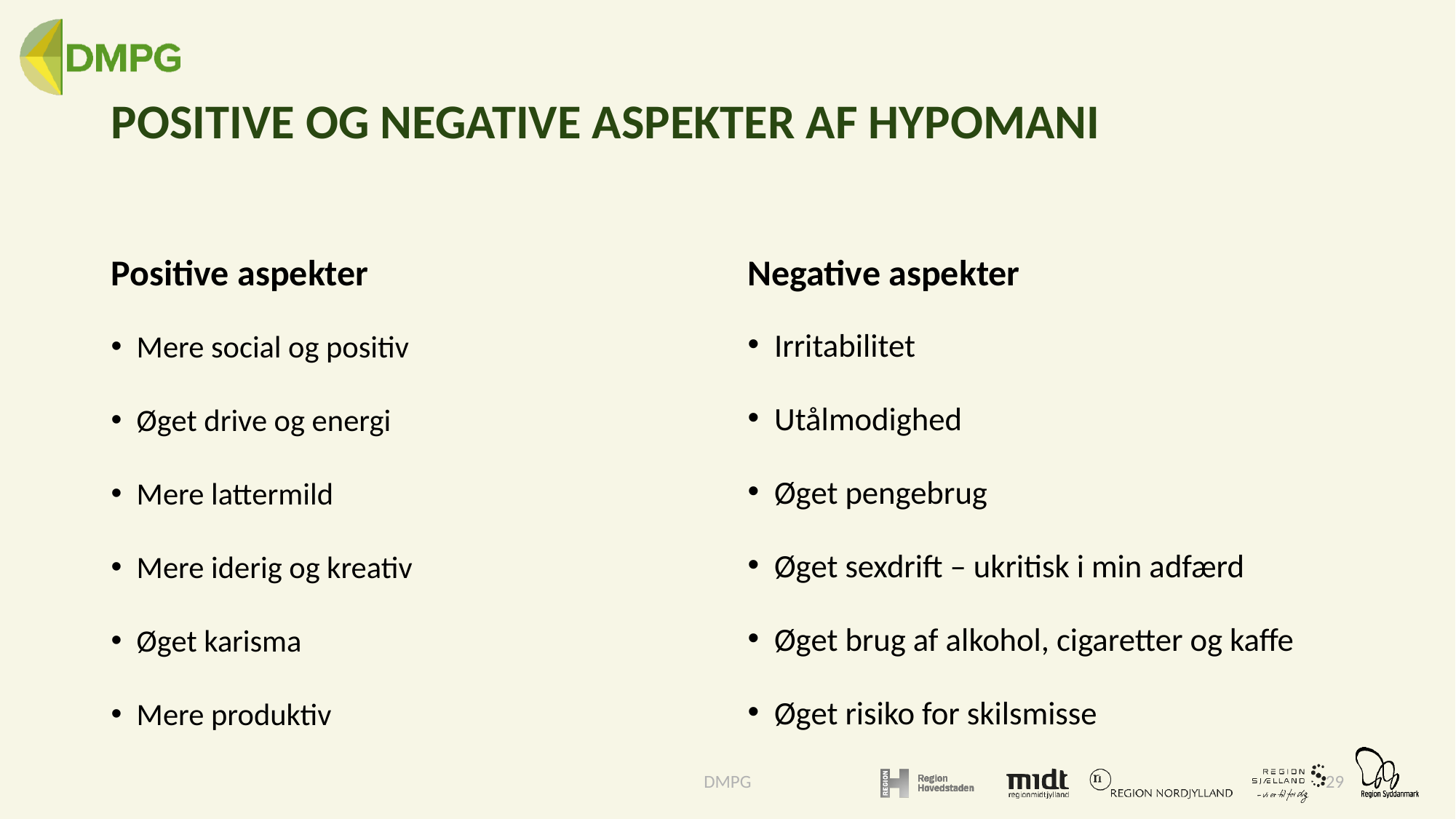

# POSITIVE OG NEGATIVE ASPEKTER AF HYPOMANI
Positive aspekter
Negative aspekter
Mere social og positiv
Øget drive og energi
Mere lattermild
Mere iderig og kreativ
Øget karisma
Mere produktiv

Irritabilitet
Utålmodighed
Øget pengebrug
Øget sexdrift – ukritisk i min adfærd
Øget brug af alkohol, cigaretter og kaffe
Øget risiko for skilsmisse

DMPG
29